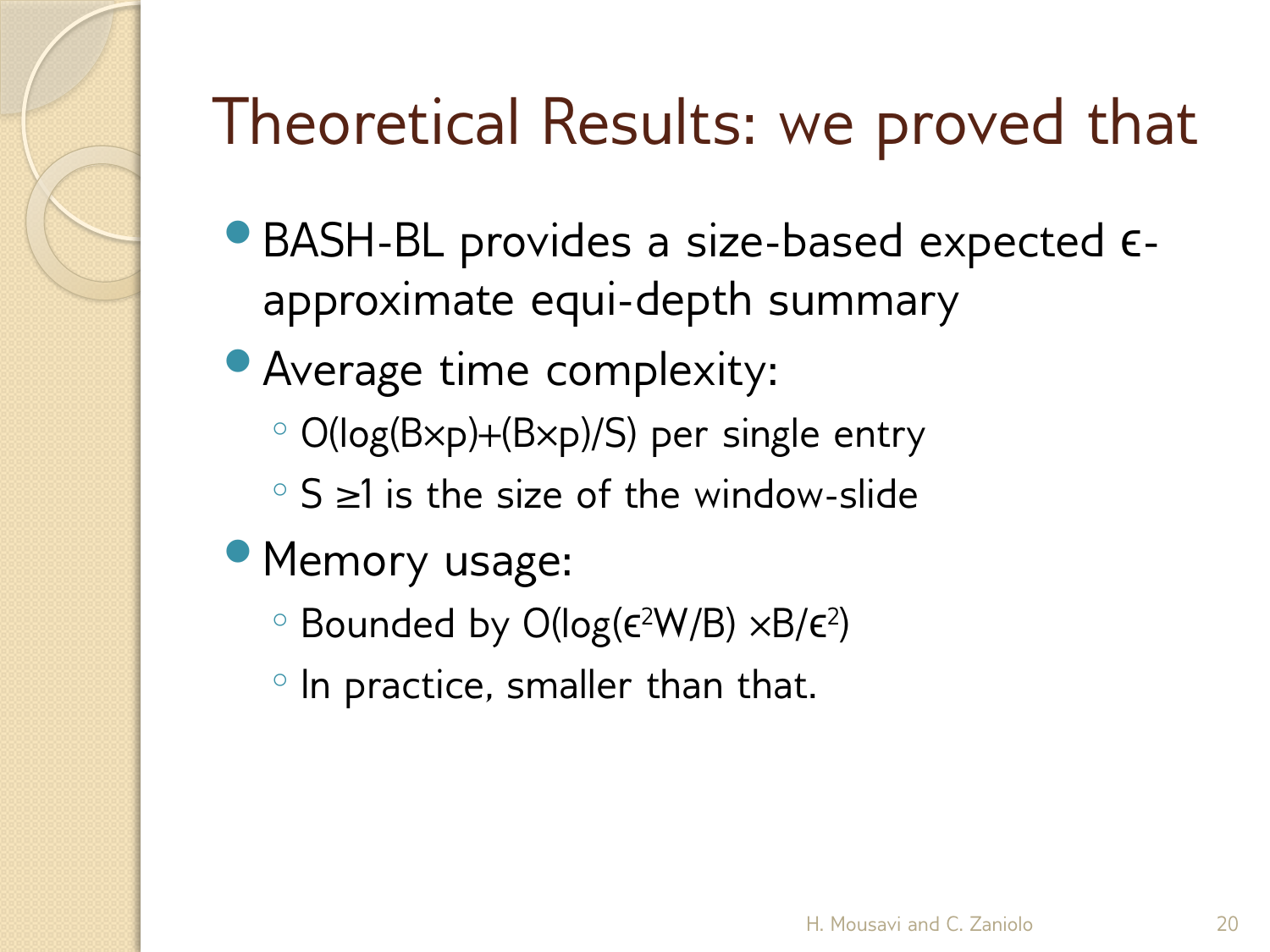

# Theoretical Results: we proved that
BASH-BL provides a size-based expected ϵ-approximate equi-depth summary
Average time complexity:
O(log(B×p)+(B×p)/S) per single entry
S ≥1 is the size of the window-slide
Memory usage:
Bounded by O(log(ϵ2W/B) ×B/ϵ2)
In practice, smaller than that.

H. Mousavi and C. Zaniolo
20